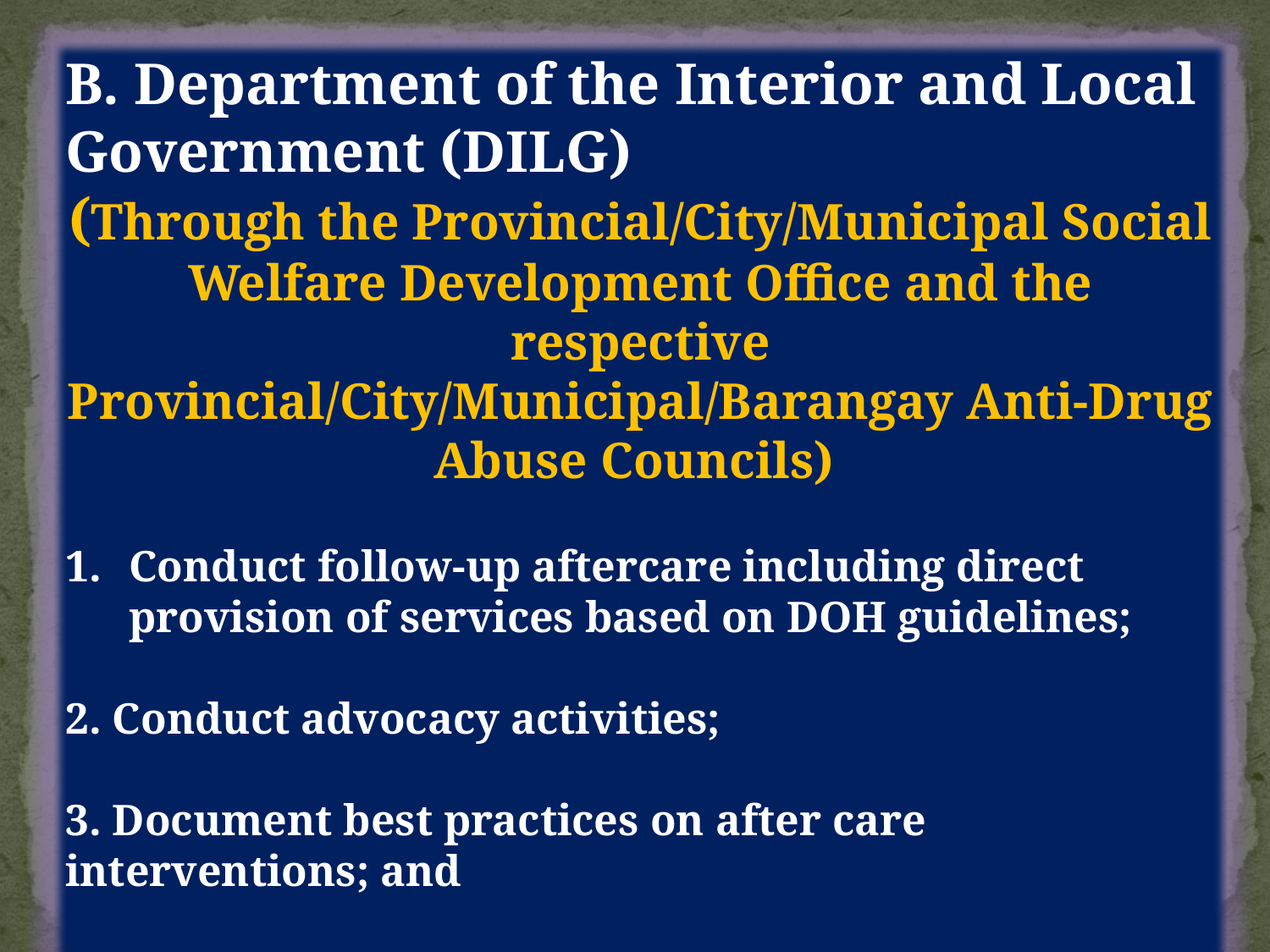

B. Department of the Interior and Local Government (DILG)
(Through the Provincial/City/Municipal Social Welfare Development Office and the respective Provincial/City/Municipal/Barangay Anti-Drug Abuse Councils)

Conduct follow-up aftercare including direct provision of services based on DOH guidelines;

2. Conduct advocacy activities;

3. Document best practices on after care interventions; and

4. Submit report to DOH on status of clients served.